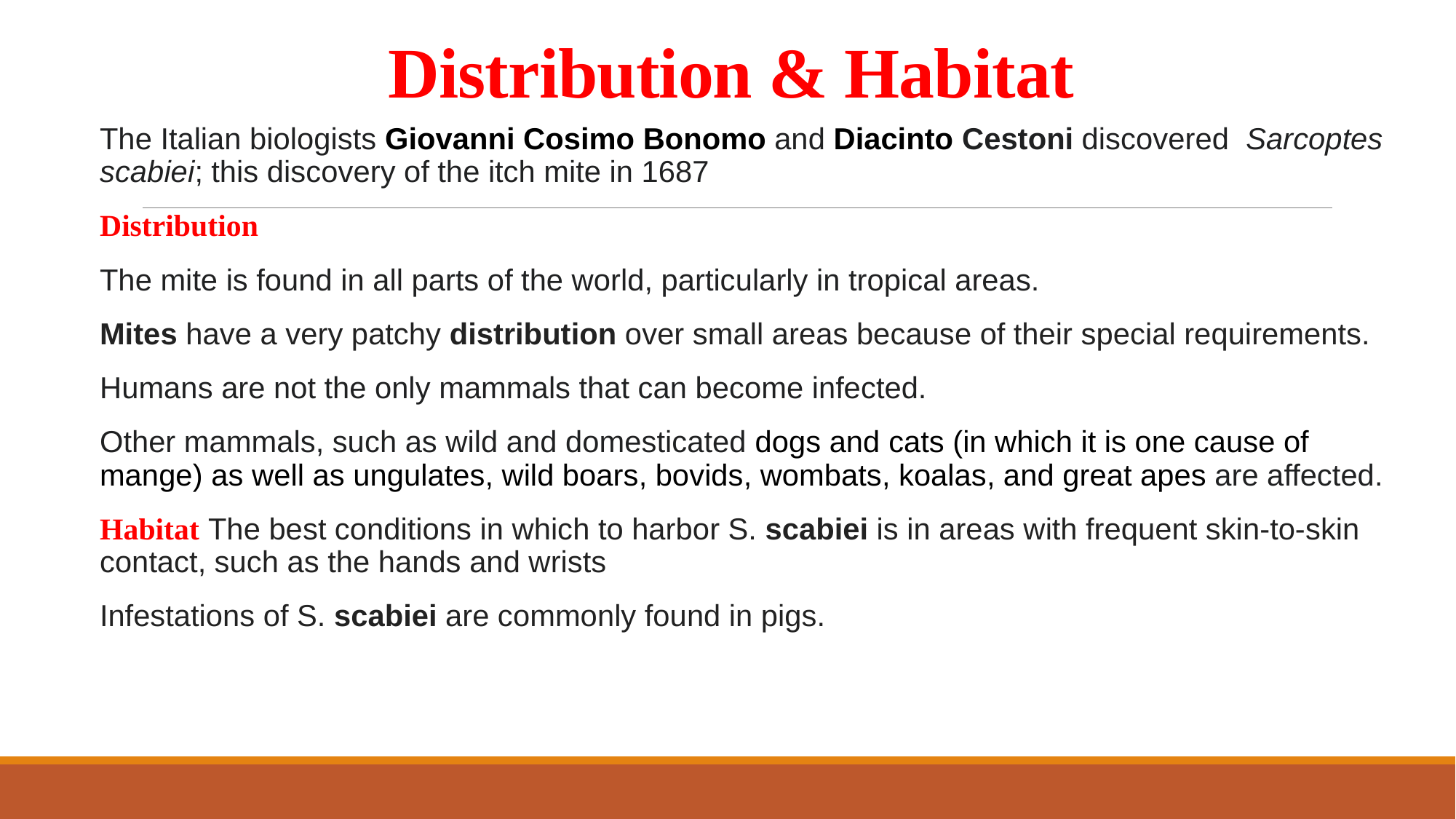

# Distribution & Habitat
The Italian biologists Giovanni Cosimo Bonomo and Diacinto Cestoni discovered  Sarcoptes scabiei; this discovery of the itch mite in 1687
Distribution
The mite is found in all parts of the world, particularly in tropical areas.
Mites have a very patchy distribution over small areas because of their special requirements.
Humans are not the only mammals that can become infected.
Other mammals, such as wild and domesticated dogs and cats (in which it is one cause of mange) as well as ungulates, wild boars, bovids, wombats, koalas, and great apes are affected.
Habitat The best conditions in which to harbor S. scabiei is in areas with frequent skin-to-skin contact, such as the hands and wrists
Infestations of S. scabiei are commonly found in pigs.